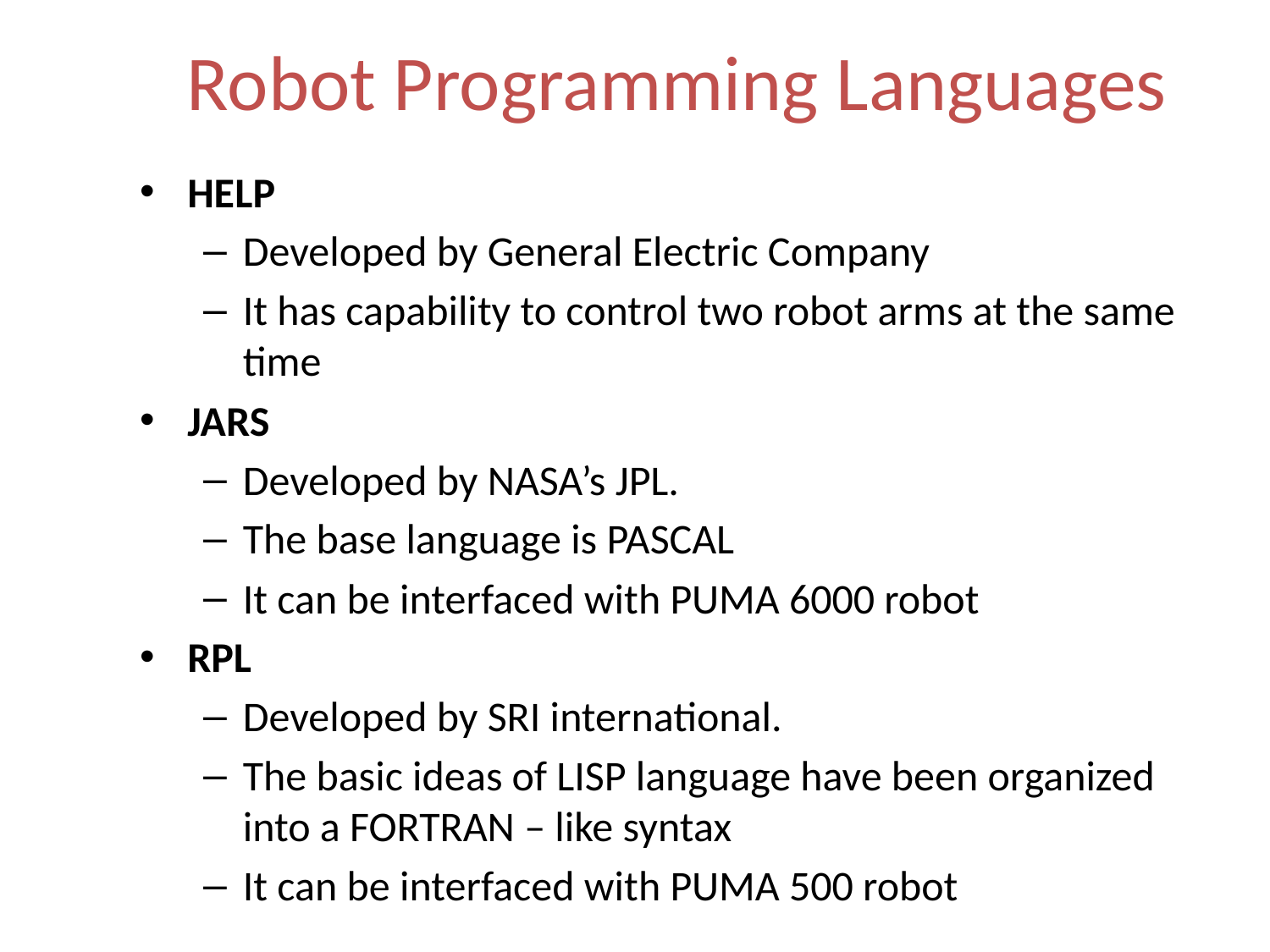

Robot Programming Languages
HELP
Developed by General Electric Company
It has capability to control two robot arms at the same time
JARS
Developed by NASA’s JPL.
The base language is PASCAL
It can be interfaced with PUMA 6000 robot
RPL
Developed by SRI international.
The basic ideas of LISP language have been organized into a FORTRAN – like syntax
It can be interfaced with PUMA 500 robot